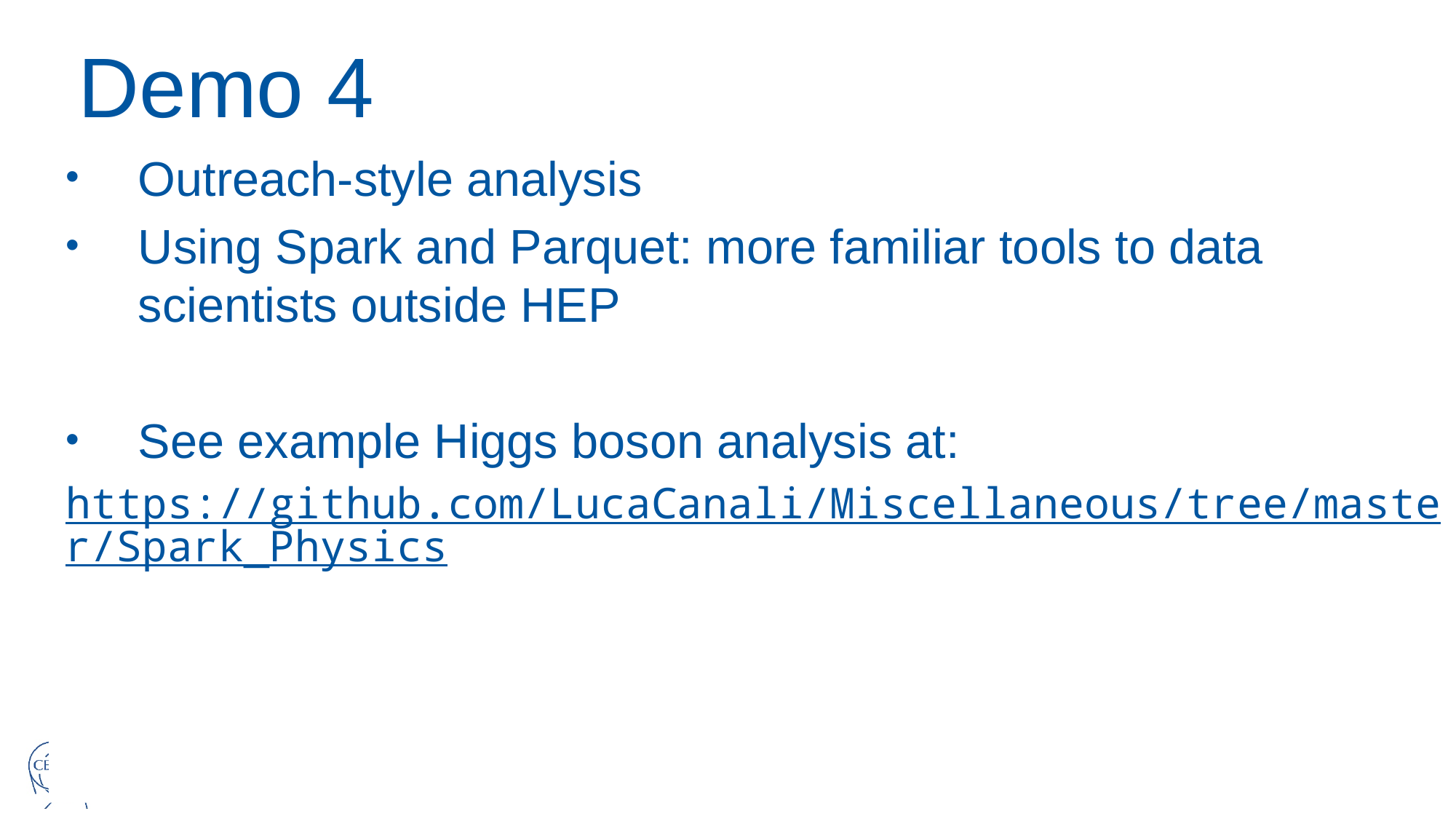

# Demo 4
Outreach-style analysis
Using Spark and Parquet: more familiar tools to data scientists outside HEP

See example Higgs boson analysis at:
https://github.com/LucaCanali/Miscellaneous/tree/master/Spark_Physics

17